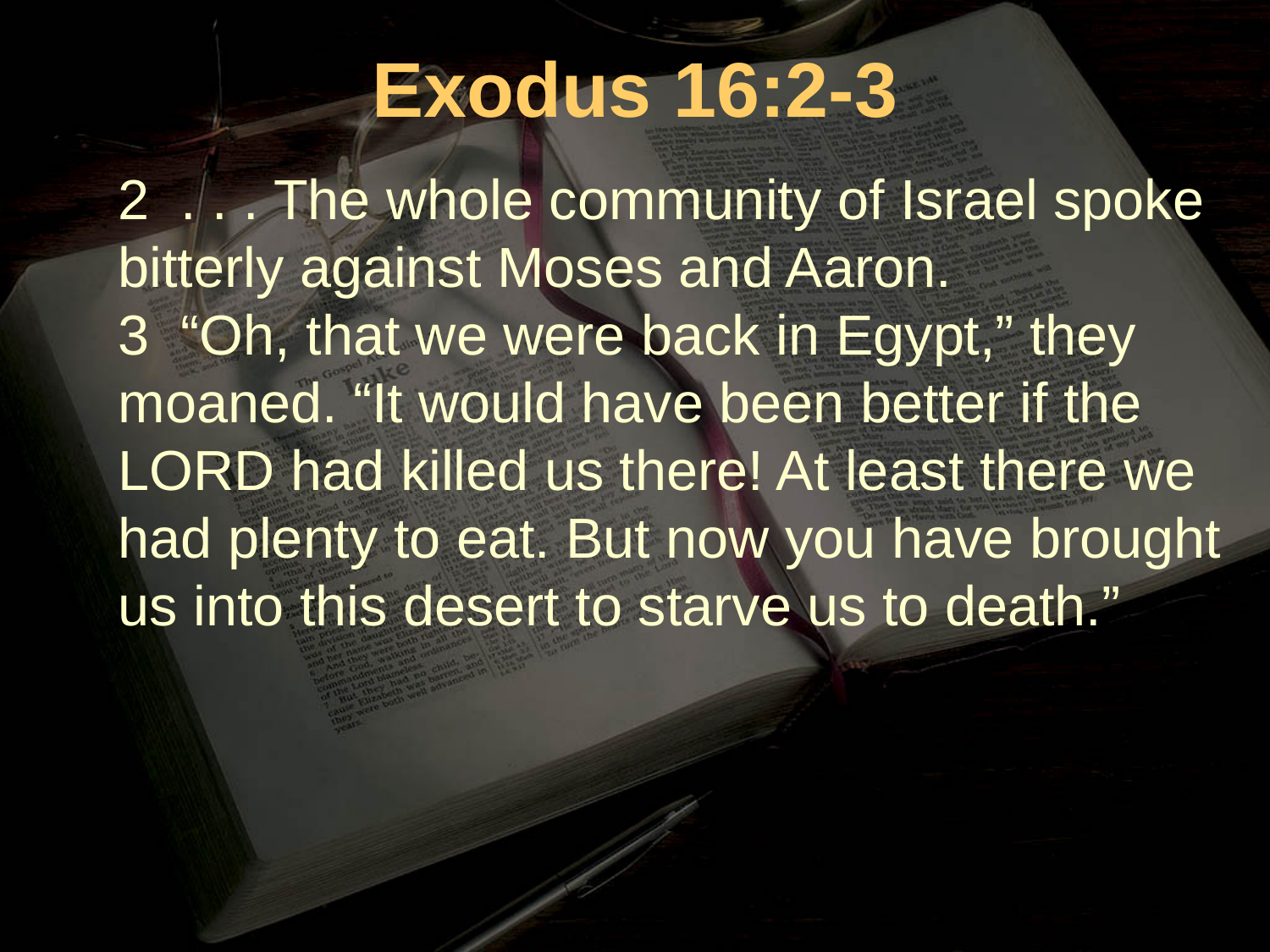

Exodus 16:2-3
2  . . . The whole community of Israel spoke bitterly against Moses and Aaron.
3  “Oh, that we were back in Egypt,” they moaned. “It would have been better if the LORD had killed us there! At least there we had plenty to eat. But now you have brought us into this desert to starve us to death.”